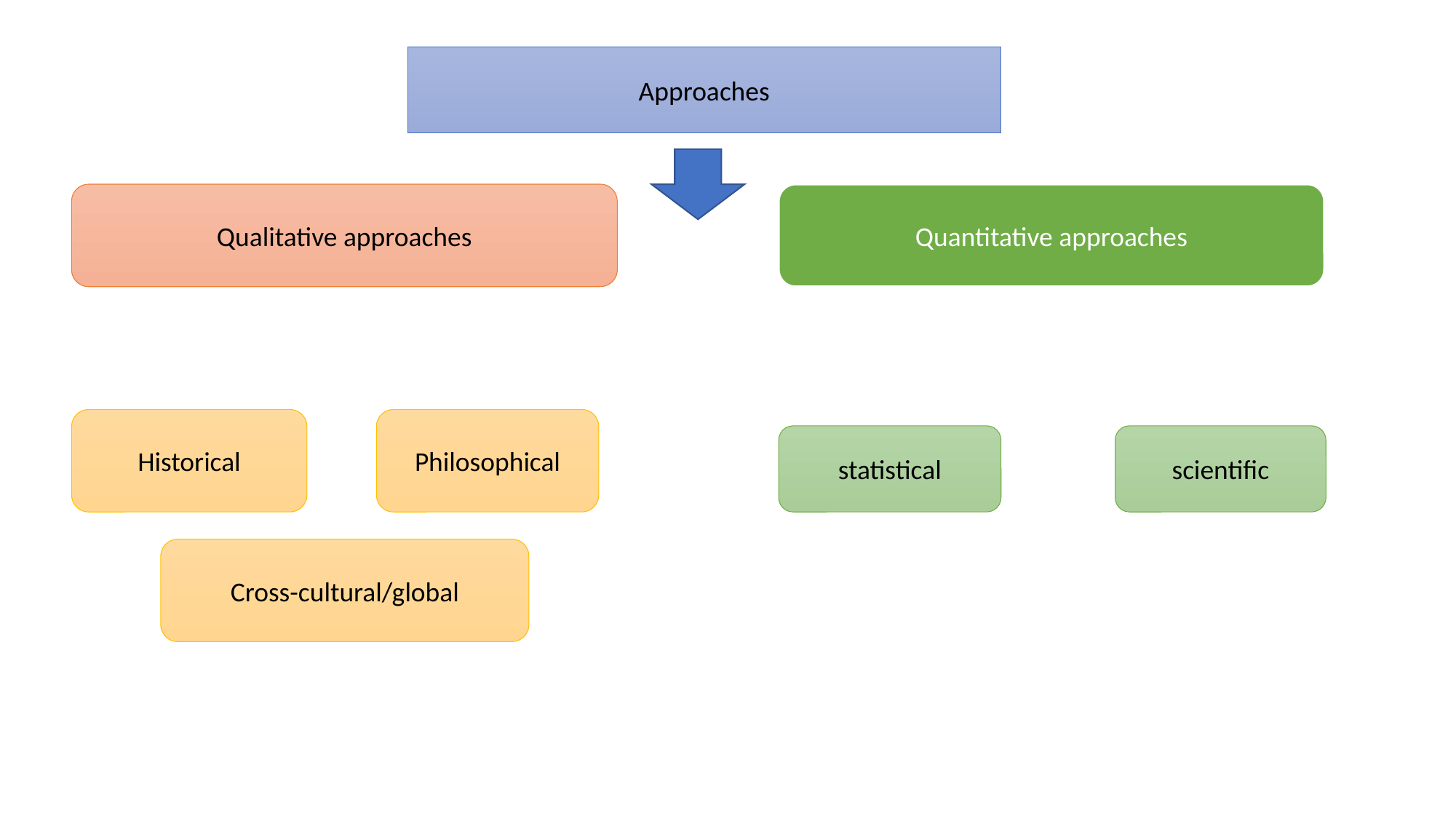

Approaches

Qualitative approaches
Quantitative approaches
Historical
Philosophical
statistical
scientific
Cross-cultural/global